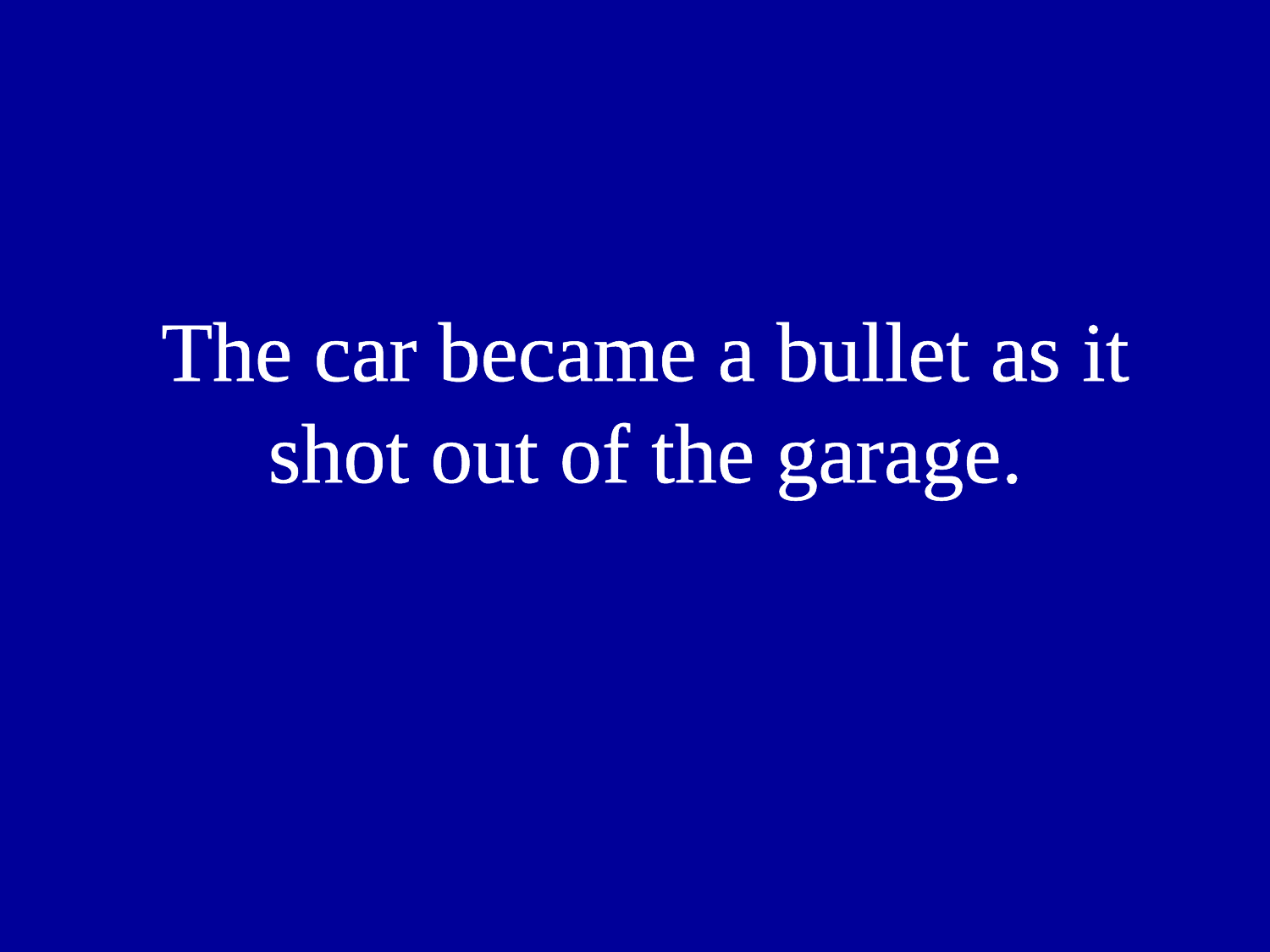

The car became a bullet as it shot out of the garage.